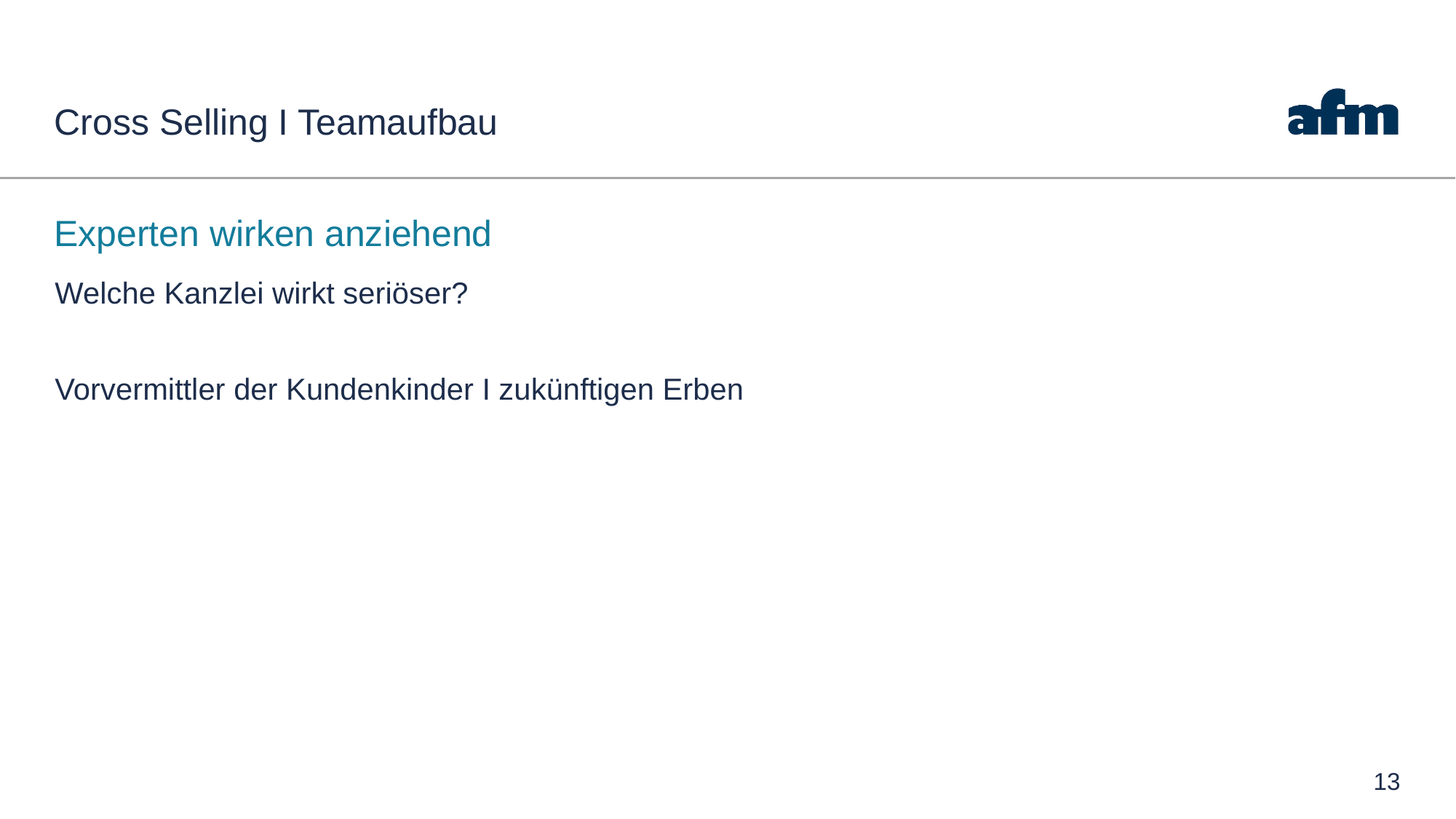

# Cross Selling I Teamaufbau
Experten wirken anziehend
Welche Kanzlei wirkt seriöser?

Vorvermittler der Kundenkinder I zukünftigen Erben
13